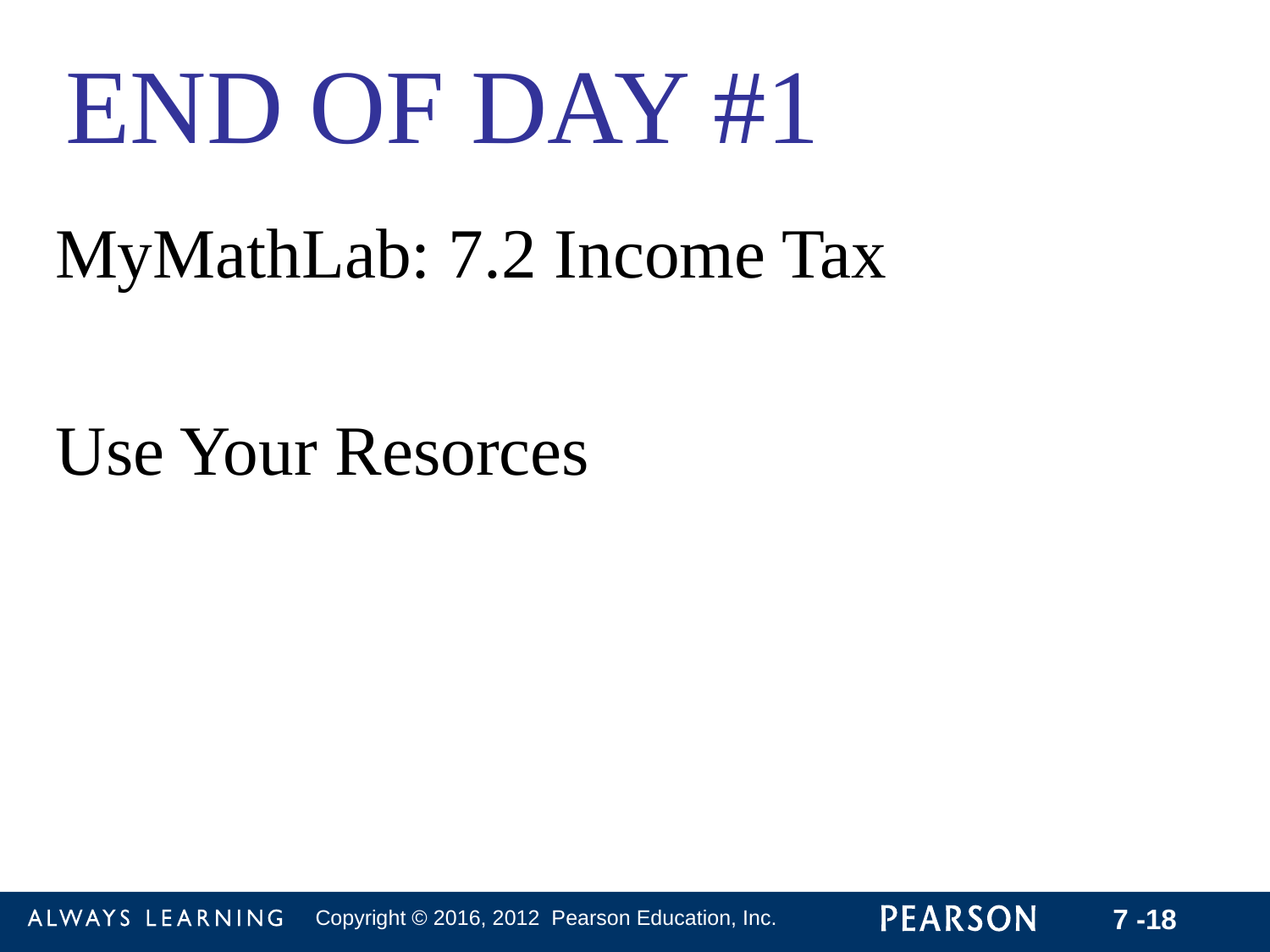

# END OF DAY #1
MyMathLab: 7.2 Income Tax

Use Your Resorces